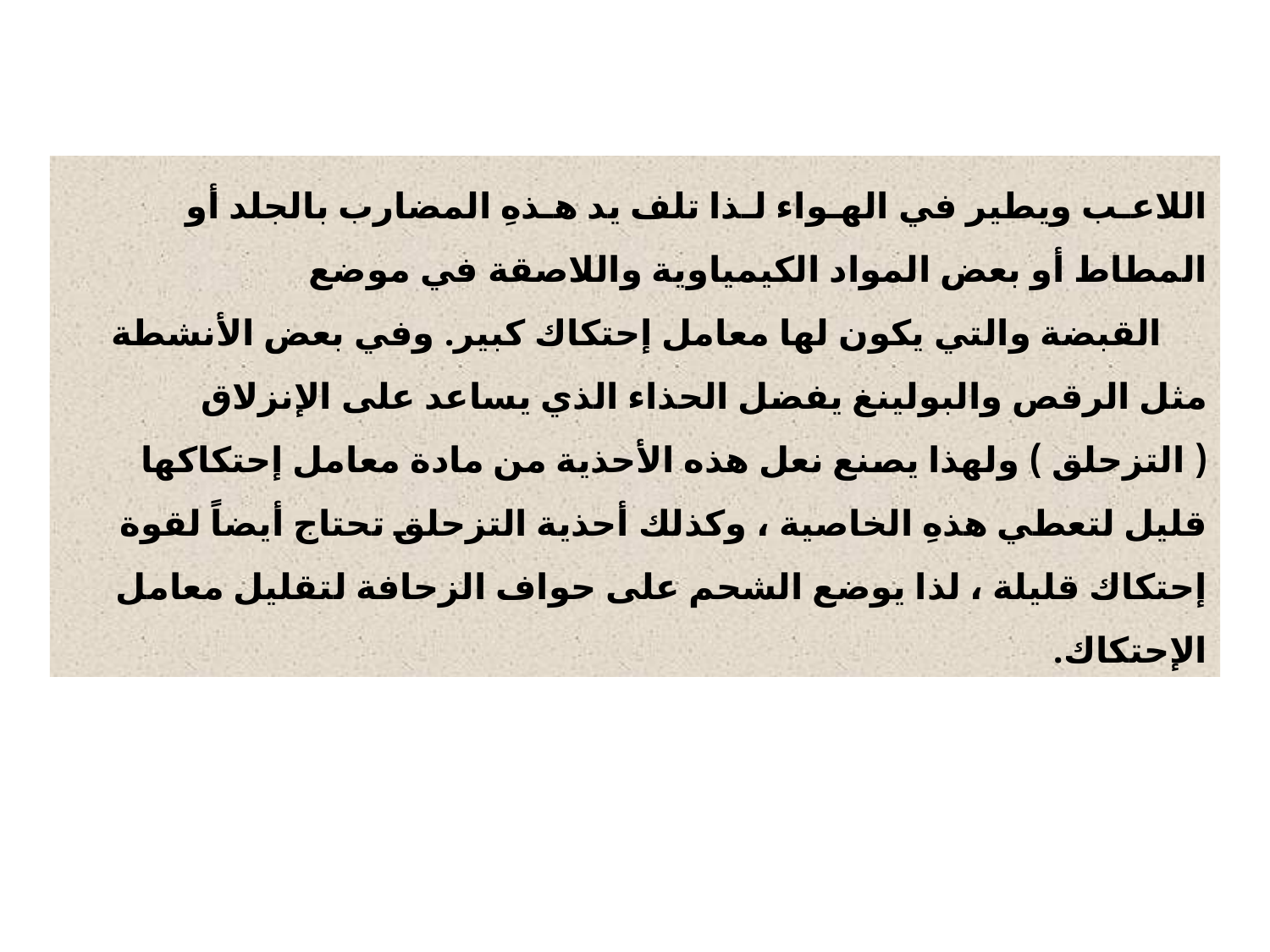

اللاعـب ويطير في الهـواء لـذا تلف يد هـذهِ المضارب بالجلد أو المطاط أو بعض المواد الكيمياوية واللاصقة في موضع
     القبضة والتي يكون لها معامل إحتكاك كبير. وفي بعض الأنشطة مثل الرقص والبولينغ يفضل الحذاء الذي يساعد على الإنزلاق ( التزحلق ) ولهذا يصنع نعل هذه الأحذية من مادة معامل إحتكاكها قليل لتعطي هذهِ الخاصية ، وكذلك أحذية التزحلق تحتاج أيضاً لقوة إحتكاك قليلة ، لذا يوضع الشحم على حواف الزحافة لتقليل معامل الإحتكاك.